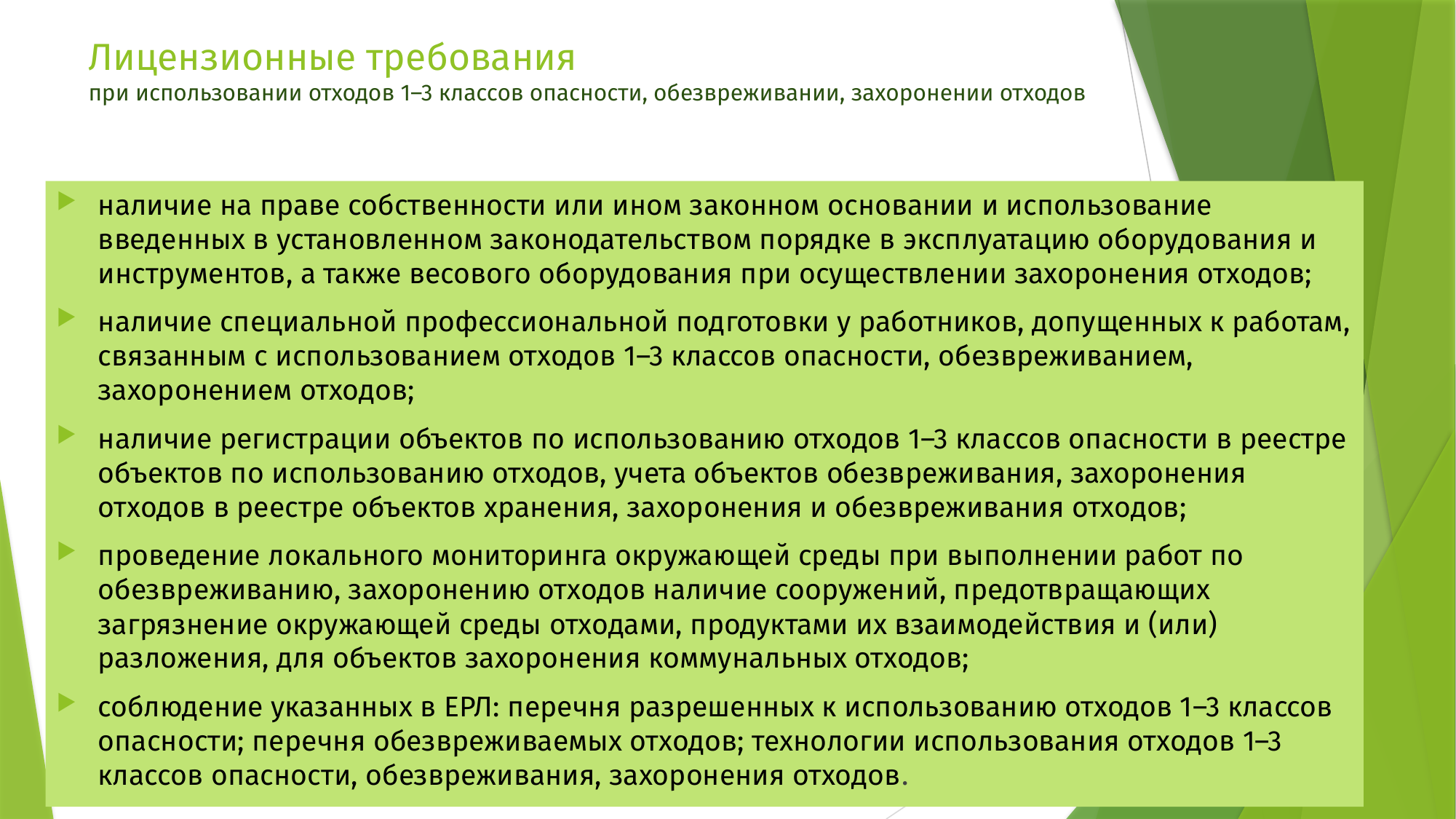

# Лицензионные требования при использовании отходов 1–3 классов опасности, обезвреживании, захоронении отходов
наличие на праве собственности или ином законном основании и использование введенных в установленном законодательством порядке в эксплуатацию оборудования и инструментов, а также весового оборудования при осуществлении захоронения отходов;
наличие специальной профессиональной подготовки у работников, допущенных к работам, связанным с использованием отходов 1–3 классов опасности, обезвреживанием, захоронением отходов;
наличие регистрации объектов по использованию отходов 1–3 классов опасности в реестре объектов по использованию отходов, учета объектов обезвреживания, захоронения отходов в реестре объектов хранения, захоронения и обезвреживания отходов;
проведение локального мониторинга окружающей среды при выполнении работ по обезвреживанию, захоронению отходов наличие сооружений, предотвращающих загрязнение окружающей среды отходами, продуктами их взаимодействия и (или) разложения, для объектов захоронения коммунальных отходов;
соблюдение указанных в ЕРЛ: перечня разрешенных к использованию отходов 1–3 классов опасности; перечня обезвреживаемых отходов; технологии использования отходов 1–3 классов опасности, обезвреживания, захоронения отходов.